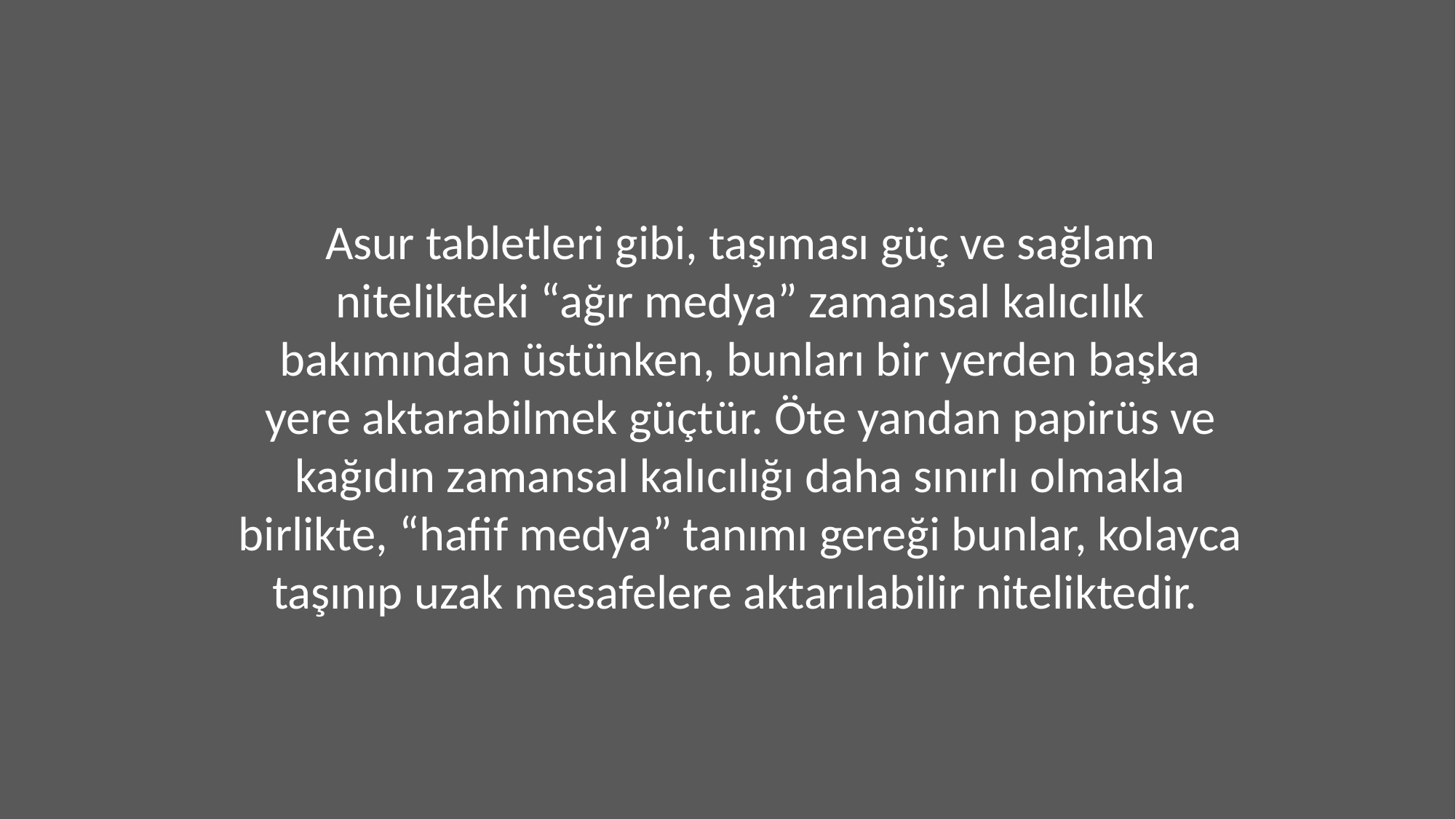

Asur tabletleri gibi, taşıması güç ve sağlam nitelikteki “ağır medya” zamansal kalıcılık bakımından üstünken, bunları bir yerden başka yere aktarabilmek güçtür. Öte yandan papirüs ve kağıdın zamansal kalıcılığı daha sınırlı olmakla birlikte, “hafif medya” tanımı gereği bunlar, kolayca taşınıp uzak mesafelere aktarılabilir niteliktedir.